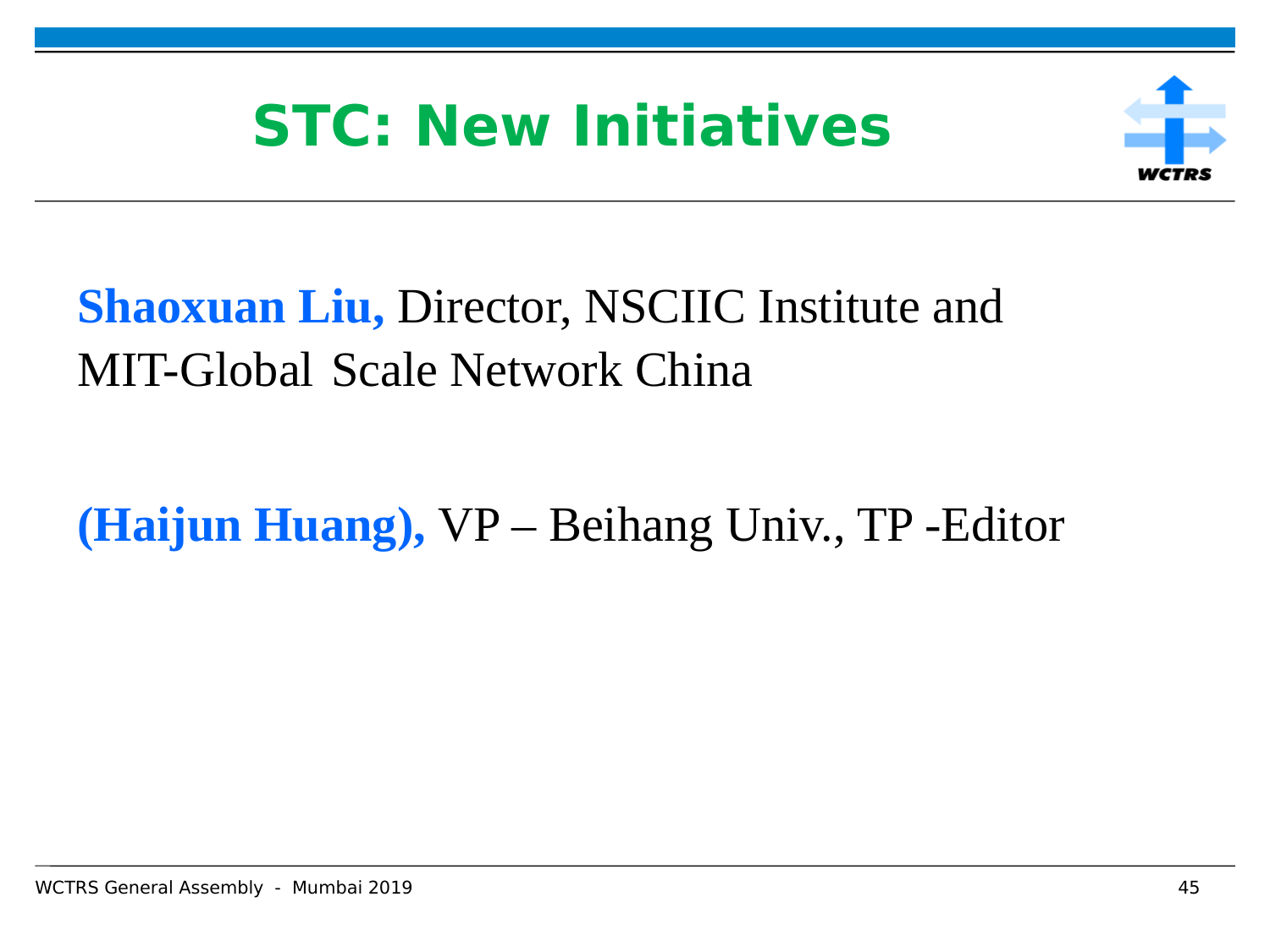

# STC: New Initiatives
Shaoxuan Liu, Director, NSCIIC Institute and 	MIT-Global 	Scale Network China

(Haijun Huang), VP – Beihang Univ., TP -Editor

WCTRS General Assembly  -  Mumbai 2019							45